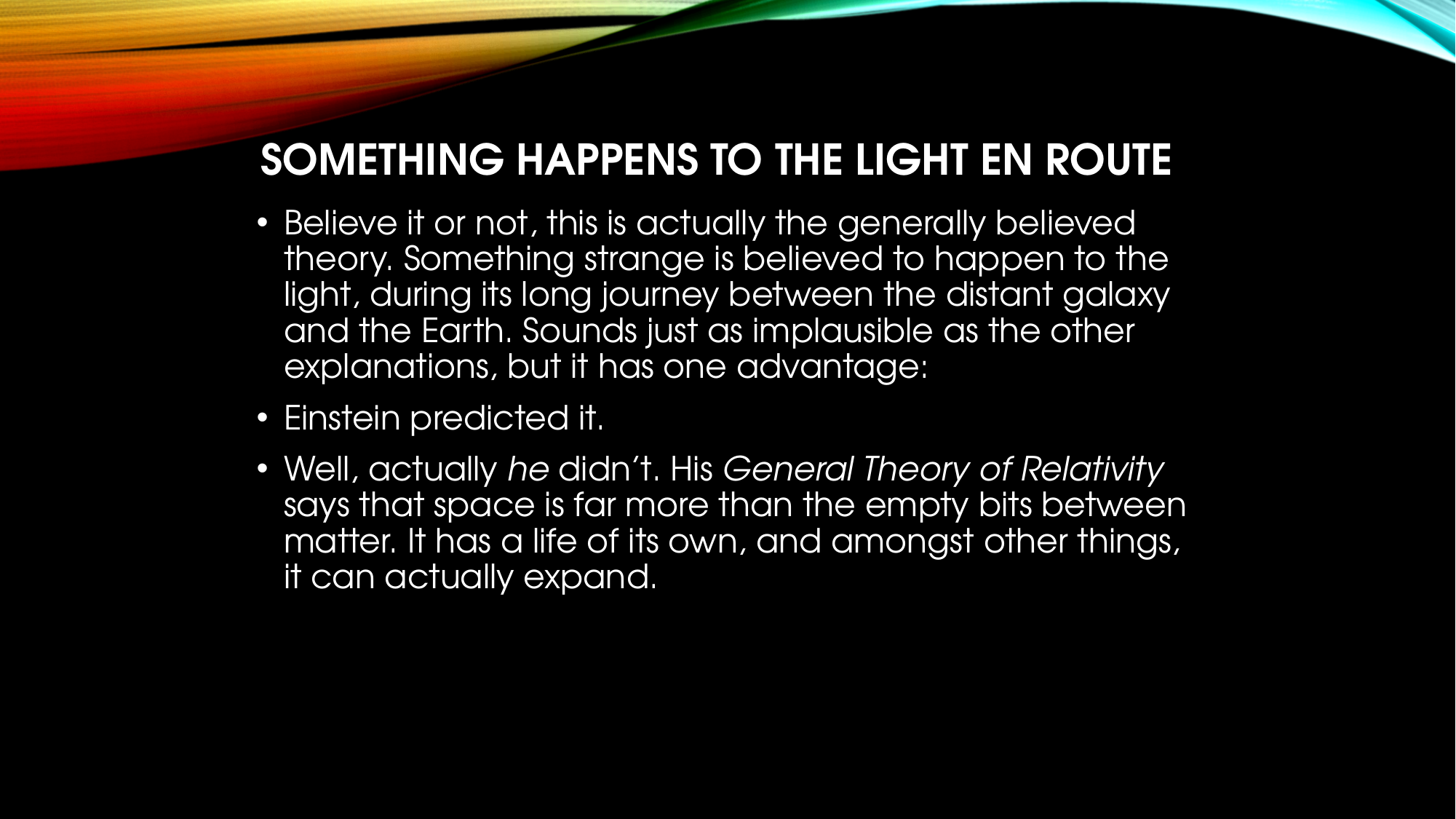

# Something happens to the light en route
Believe it or not, this is actually the generally believed theory. Something strange is believed to happen to the light, during its long journey between the distant galaxy and the Earth. Sounds just as implausible as the other explanations, but it has one advantage:
Einstein predicted it.
Well, actually he didn’t. His General Theory of Relativity says that space is far more than the empty bits between matter. It has a life of its own, and amongst other things, it can actually expand.